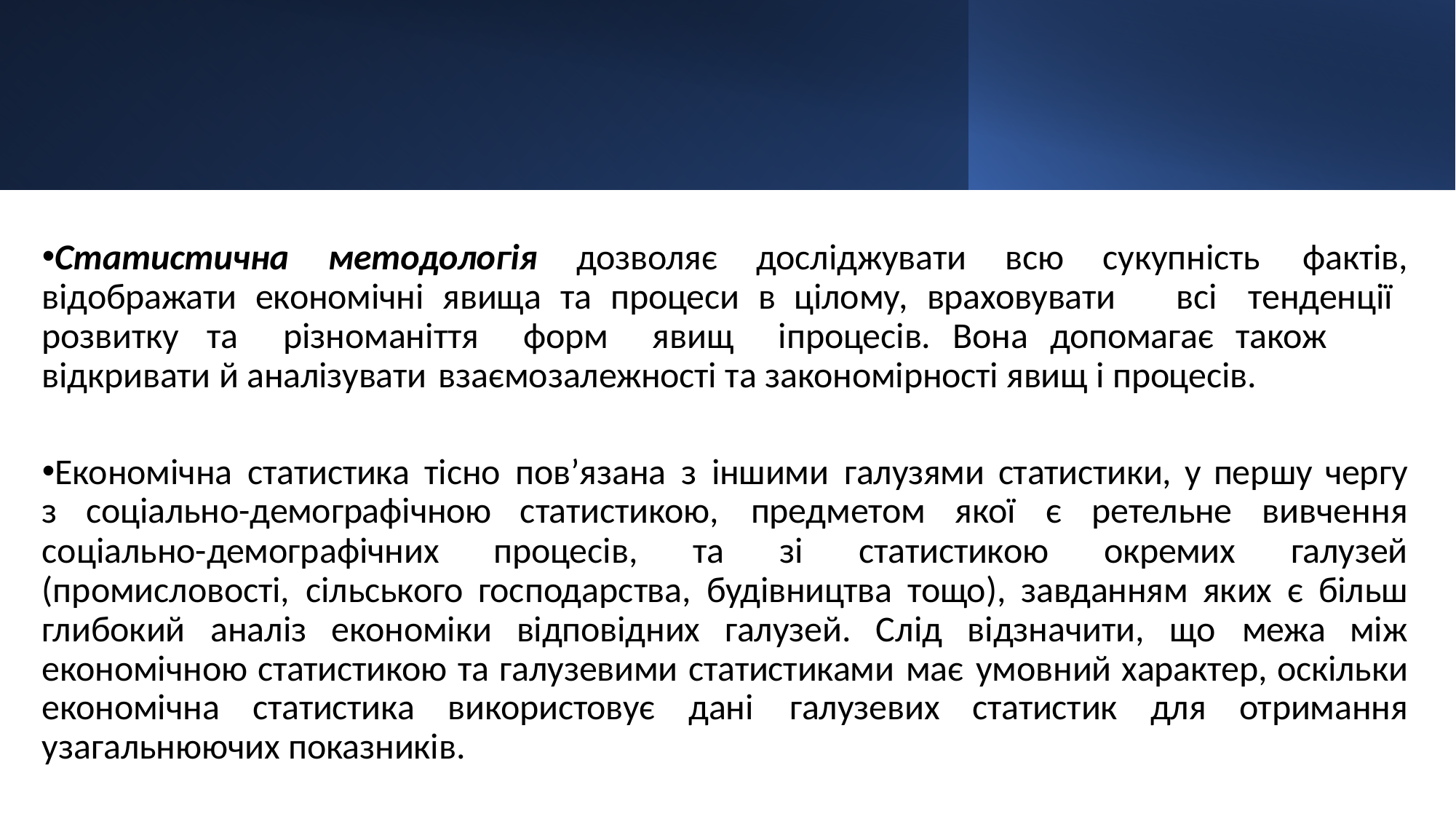

Статистична методологія дозволяє досліджувати всю сукупність фактів, відображати економічні явища та процеси в цілому, враховувати    всі  тенденції  розвитку та  різноманіття  форм  явищ  іпроцесів. Вона допомагає також	відкривати й аналізувати взаємозалежності та закономірності явищ і процесів.

Економічна статистика тісно пов’язана з іншими галузями статистики, у першу чергу з соціально-демографічною статистикою, предметом якої є ретельне вивчення соціально-демографічних процесів, та зі статистикою окремих галузей (промисловості, сільського господарства, будівництва тощо), завданням яких є більш глибокий аналіз економіки відповідних галузей. Слід відзначити, що межа між економічною статистикою та галузевими статистиками має умовний характер, оскільки економічна статистика використовує дані галузевих статистик для отримання узагальнюючих показників.